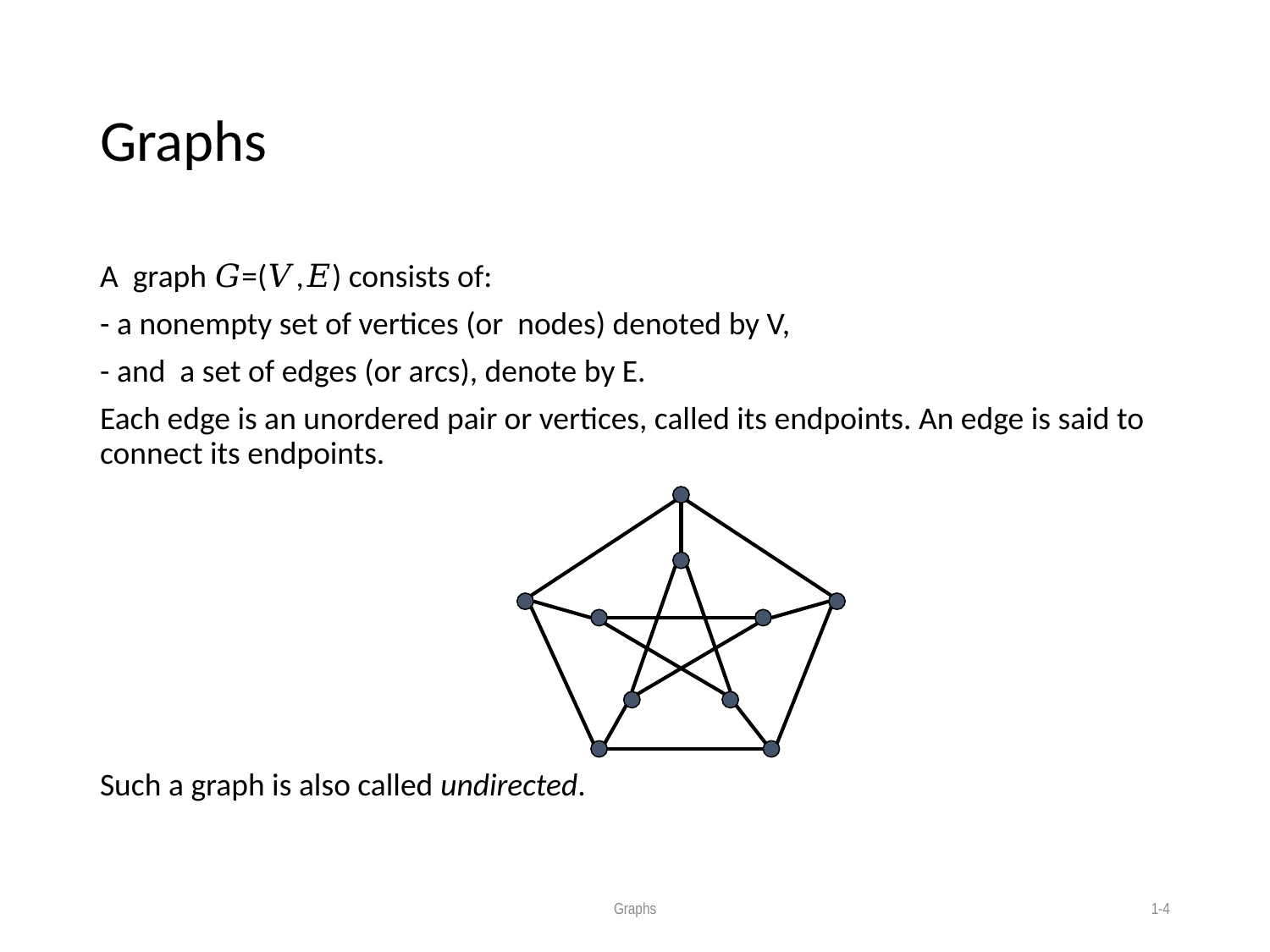

# Graphs
A  graph 𝐺=(𝑉,𝐸) consists of:
- a nonempty set of vertices (or  nodes) denoted by V,
- and  a set of edges (or arcs), denote by E.
Each edge is an unordered pair or vertices, called its endpoints. An edge is said to  connect its endpoints.

Such a graph is also called undirected.

Graphs
1-4